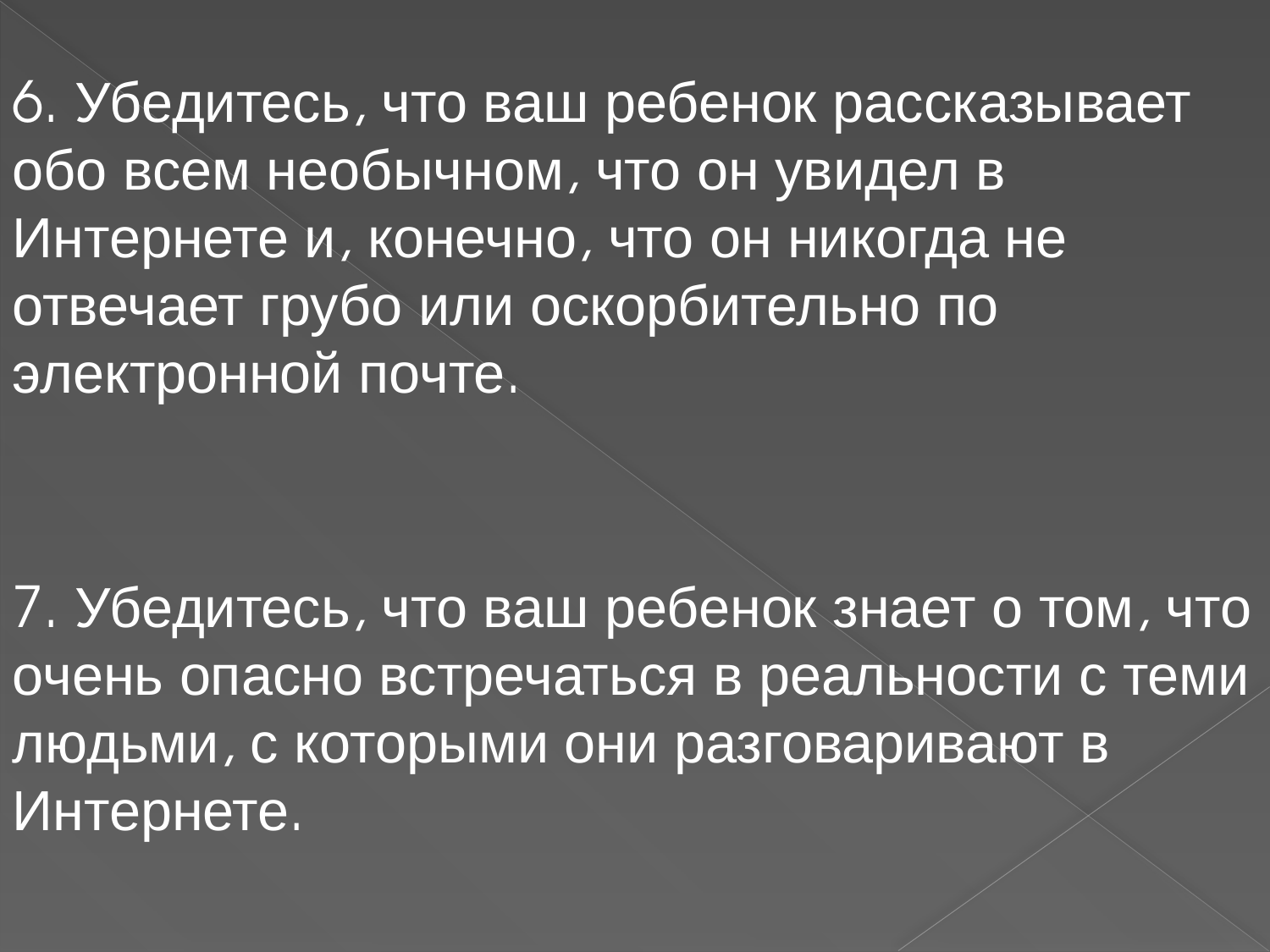

6. Убедитесь, что ваш ребенок рассказывает обо всем необычном, что он увидел в Интернете и, конечно, что он никогда не отвечает грубо или оскорбительно по электронной почте.
7. Убедитесь, что ваш ребенок знает о том, что очень опасно встречаться в реальности с теми людьми, с которыми они разговаривают в Интернете.